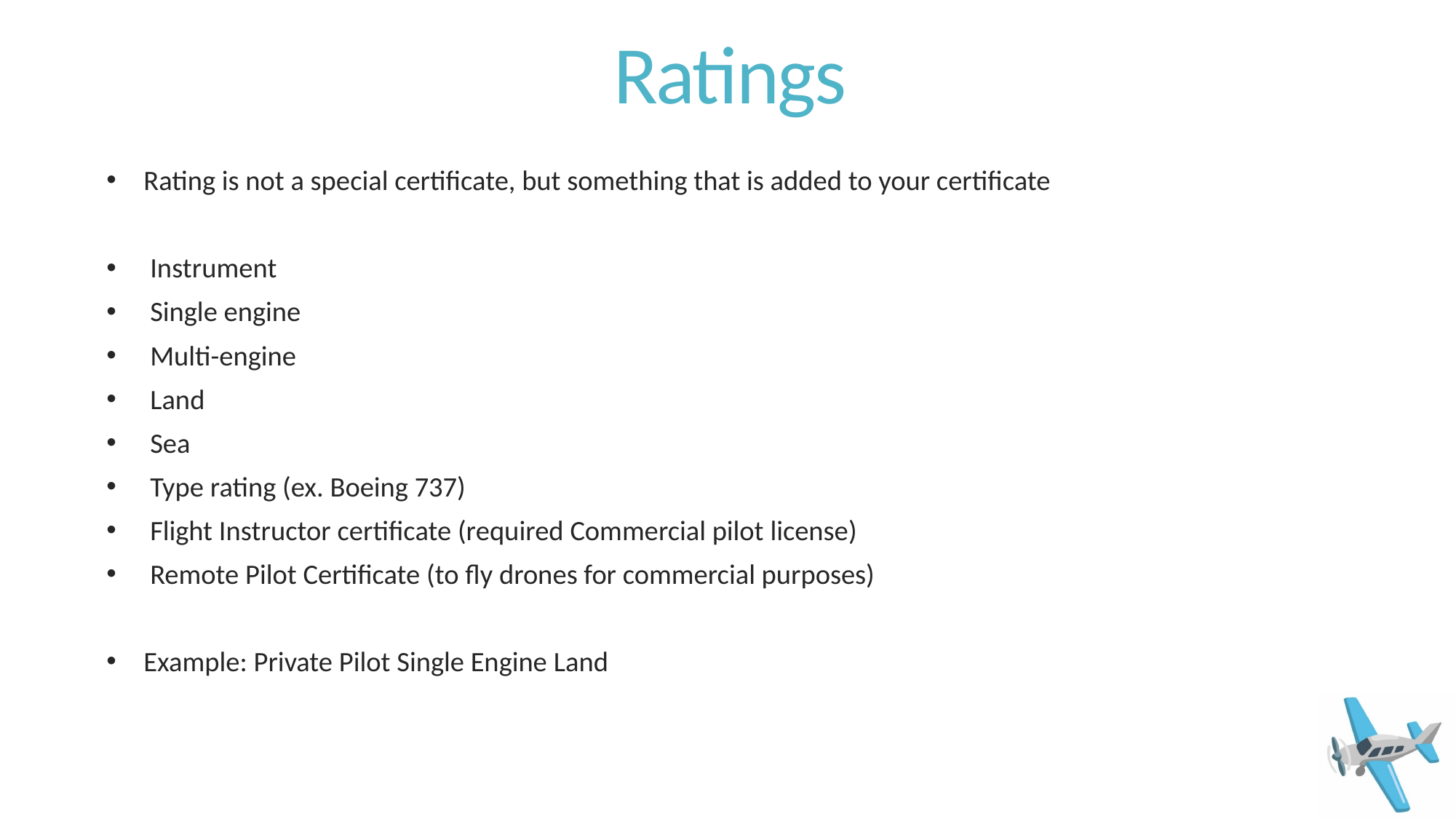

# Ratings
Rating is not a special certificate, but something that is added to your certificate

 Instrument
 Single engine
 Multi-engine
 Land
 Sea
 Type rating (ex. Boeing 737)
 Flight Instructor certificate (required Commercial pilot license)
 Remote Pilot Certificate (to fly drones for commercial purposes)

Example: Private Pilot Single Engine Land